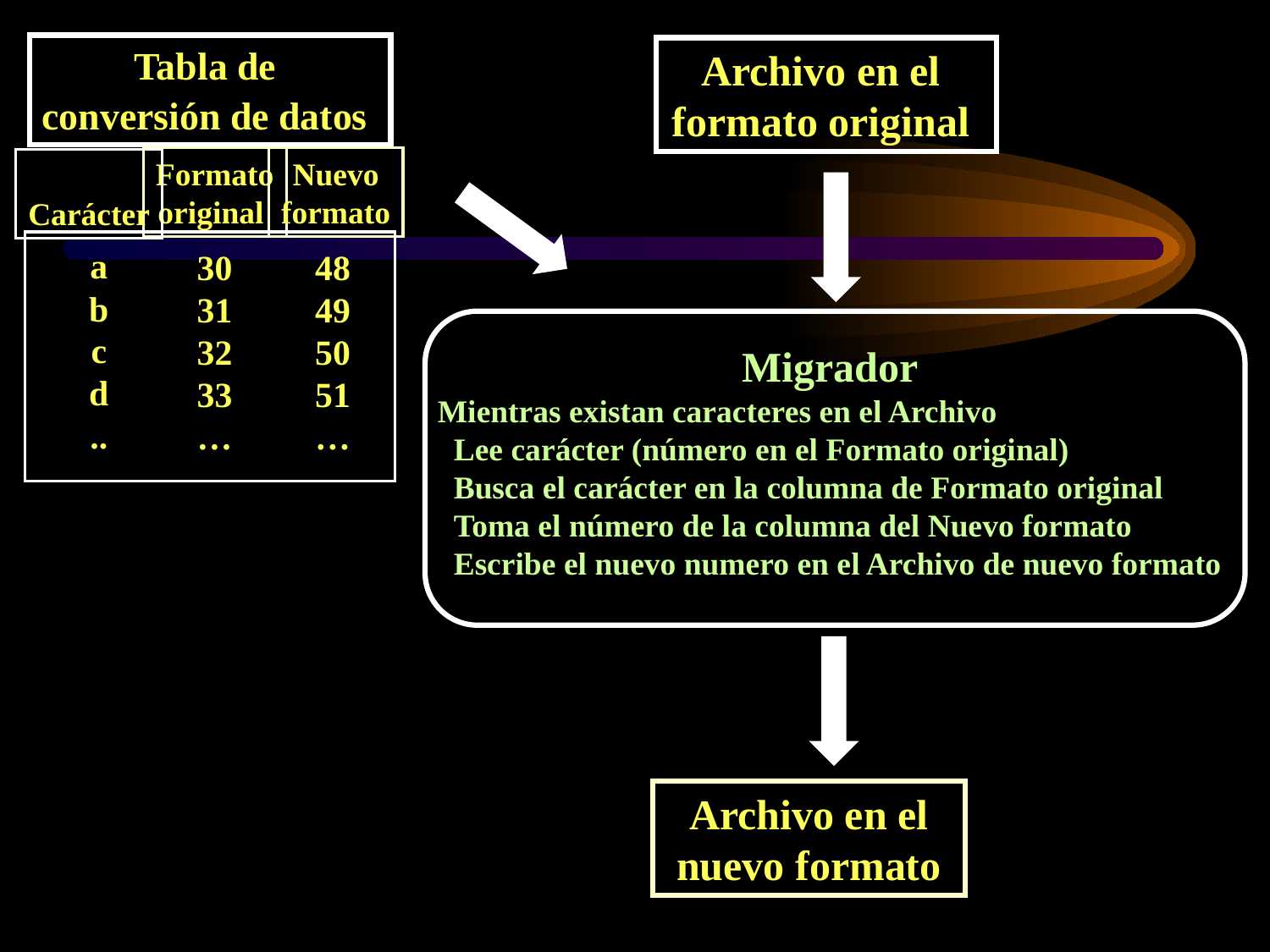

Tabla de
conversión de datos
Formato
original
Nuevo
formato

Carácter

a
b
c
d
..
30
31
32
33
…
48
49
50
51
…
Archivo en el
formato original

Migrador
Mientras existan caracteres en el Archivo
  Lee carácter (número en el Formato original)
  Busca el carácter en la columna de Formato original
  Toma el número de la columna del Nuevo formato
  Escribe el nuevo numero en el Archivo de nuevo formato

Archivo en el
nuevo formato